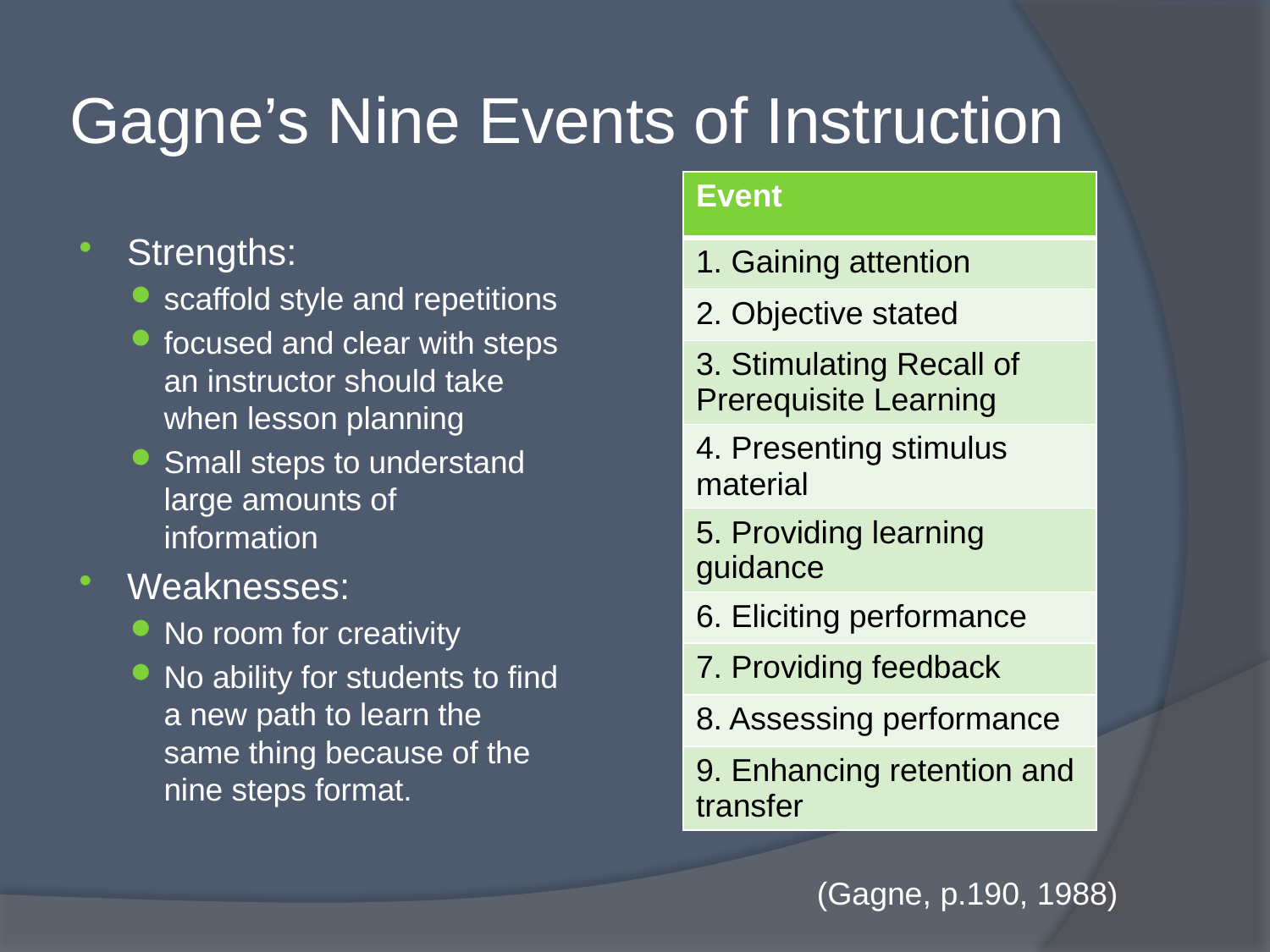

# Gagne’s Nine Events of Instruction
| Event |
| --- |
| 1. Gaining attention |
| 2. Objective stated |
| 3. Stimulating Recall of Prerequisite Learning |
| 4. Presenting stimulus material |
| 5. Providing learning guidance |
| 6. Eliciting performance |
| 7. Providing feedback |
| 8. Assessing performance |
| 9. Enhancing retention and transfer |
Strengths:
scaffold style and repetitions
focused and clear with steps an instructor should take when lesson planning
Small steps to understand large amounts of information
Weaknesses:
No room for creativity
No ability for students to find a new path to learn the same thing because of the nine steps format.
(Gagne, p.190, 1988)